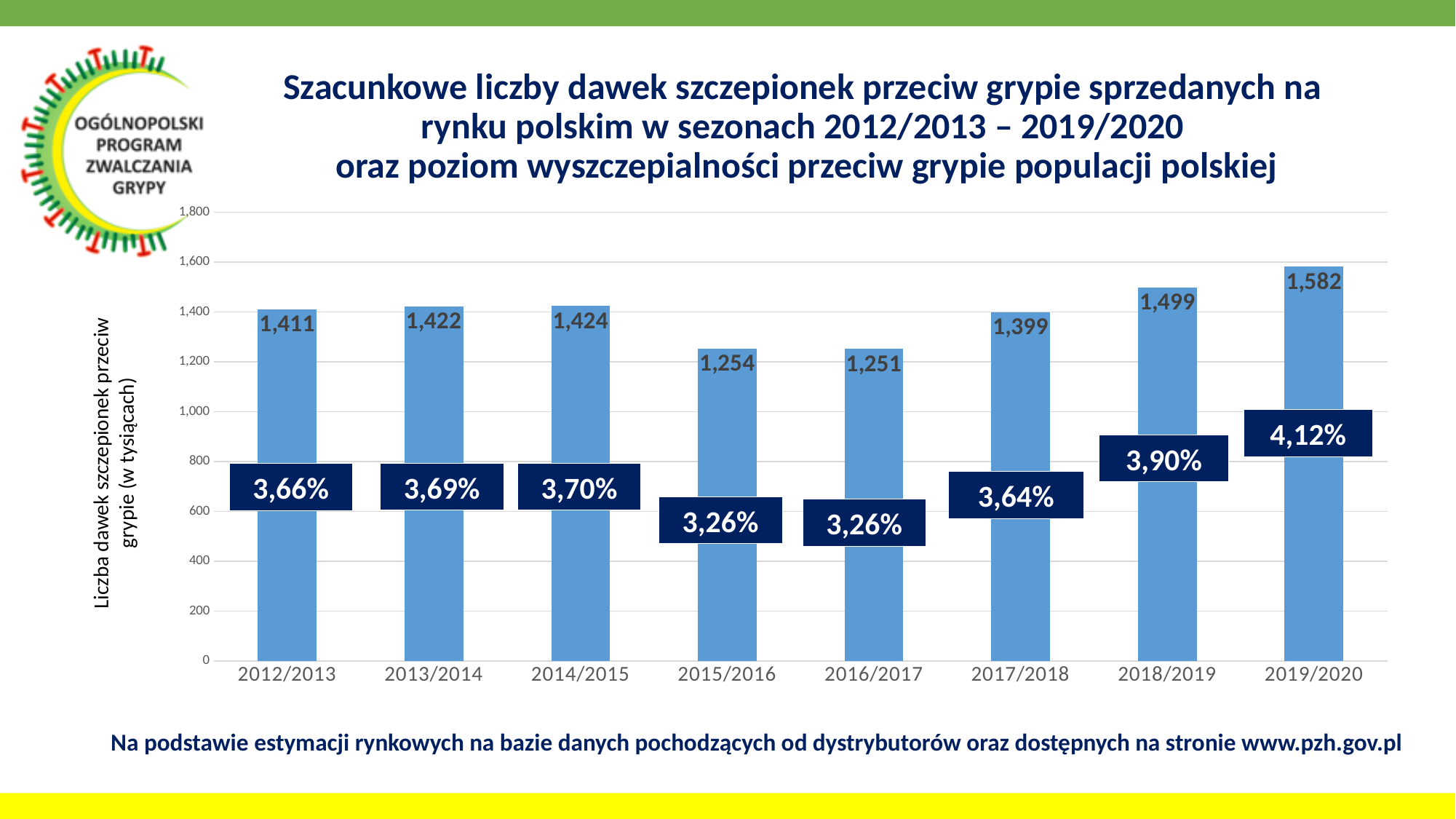

# Szacunkowe liczby dawek szczepionek przeciw grypie sprzedanych na rynku polskim w sezonach 2012/2013 – 2019/2020 oraz poziom wyszczepialności przeciw grypie populacji polskiej

### Chart

| Category |  |
|---|---|
| 2012/2013 | 1411.0 |
| 2013/2014 | 1422.0 |
| 2014/2015 | 1424.0 |
| 2015/2016 | 1253.802 |
| 2016/2017 | 1251.401 |
| 2017/2018 | 1399.288 |
| 2018/2019 | 1498.504 |
| 2019/2020 | 1581.785 |
Liczba dawek szczepionek przeciw grypie (w tysiącach)
4,12%
3,90%
3,69%
3,70%
3,66%
3,64%
3,26%
3,26%
Na podstawie estymacji rynkowych na bazie danych pochodzących od dystrybutorów oraz dostępnych na stronie www.pzh.gov.pl